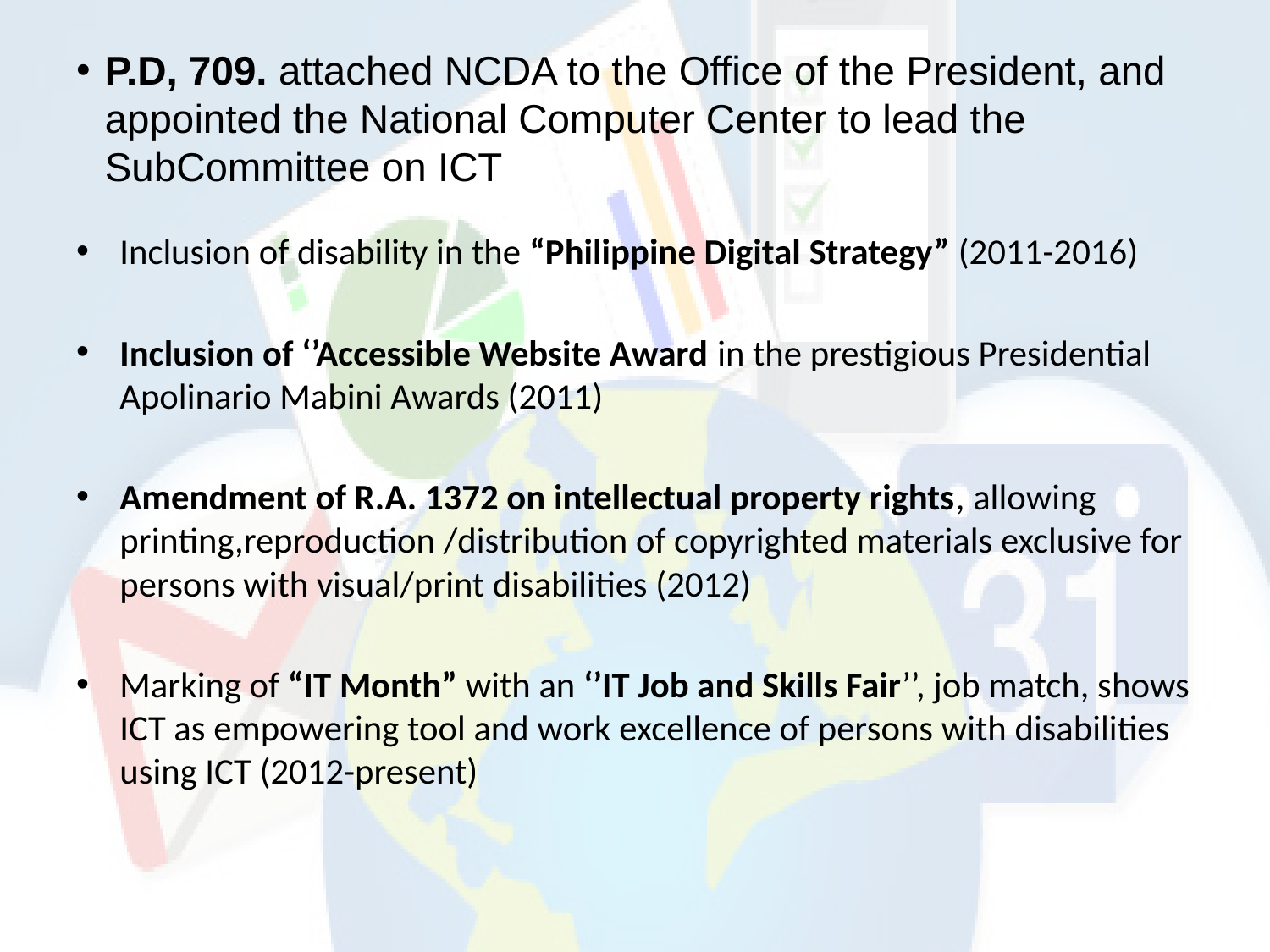

# P.D, 709. attached NCDA to the Office of the President, and appointed the National Computer Center to lead the SubCommittee on ICT
Inclusion of disability in the “Philippine Digital Strategy” (2011-2016)

Inclusion of ‘’Accessible Website Award in the prestigious Presidential Apolinario Mabini Awards (2011)

Amendment of R.A. 1372 on intellectual property rights, allowing printing,reproduction /distribution of copyrighted materials exclusive for persons with visual/print disabilities (2012)

Marking of “IT Month” with an ‘’IT Job and Skills Fair’’, job match, shows ICT as empowering tool and work excellence of persons with disabilities using ICT (2012-present)